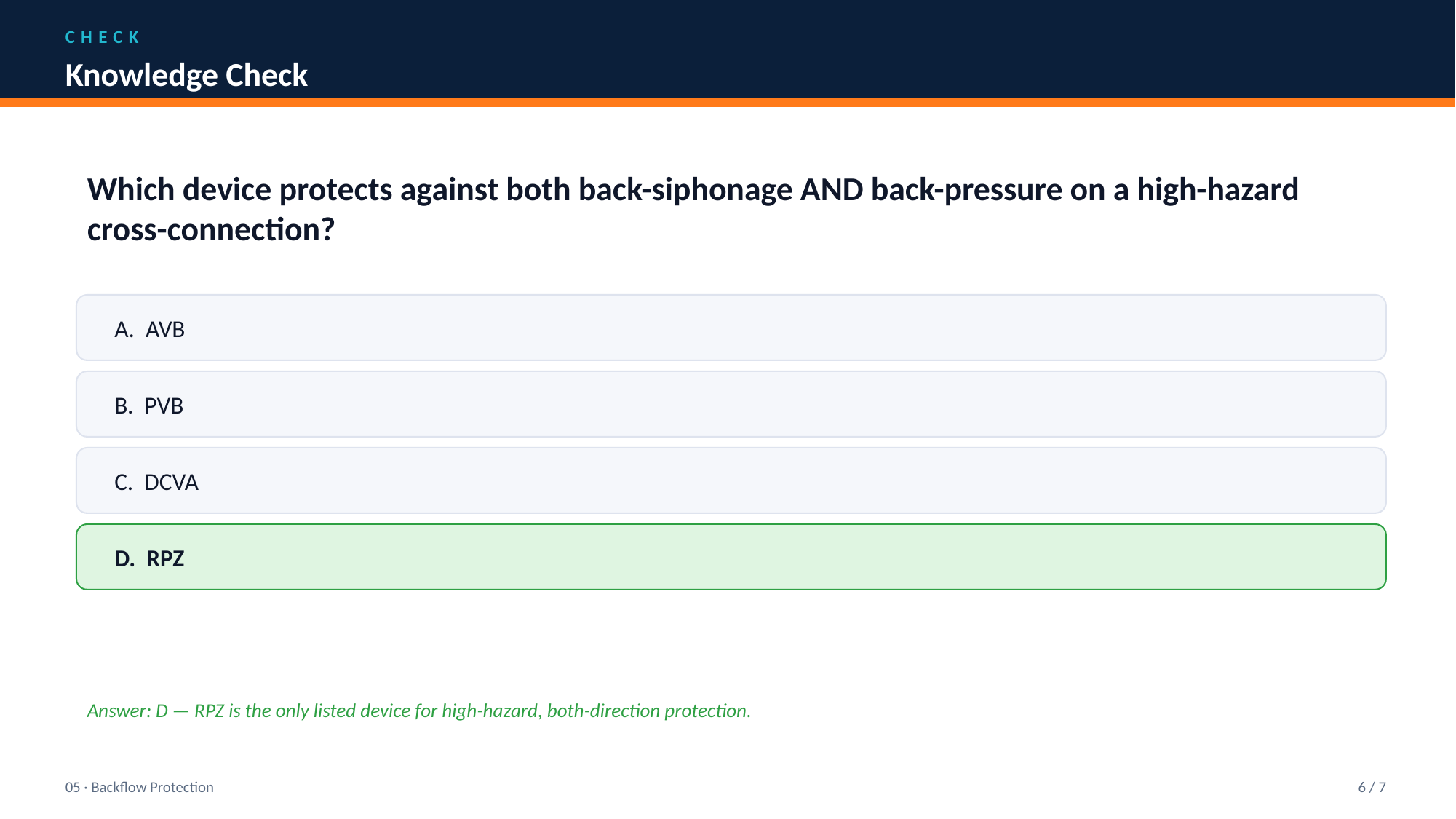

CHECK
Knowledge Check

Which device protects against both back-siphonage AND back-pressure on a high-hazard cross-connection?

A.  AVB

B.  PVB

C.  DCVA

D.  RPZ
Answer: D — RPZ is the only listed device for high-hazard, both-direction protection.
05 · Backflow Protection
6 / 7